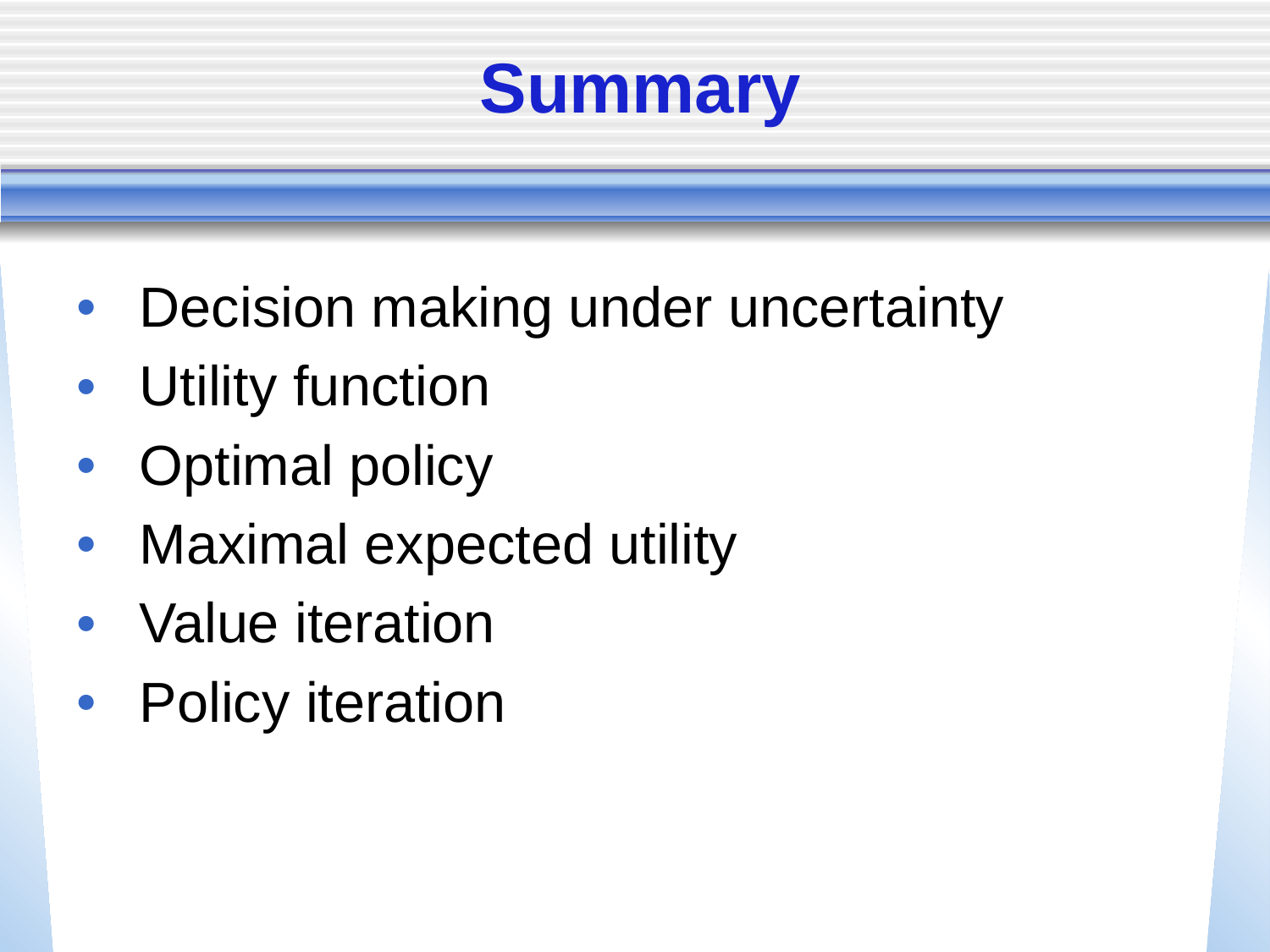

# Summary
 Decision making under uncertainty
 Utility function
 Optimal policy
 Maximal expected utility
 Value iteration
 Policy iteration